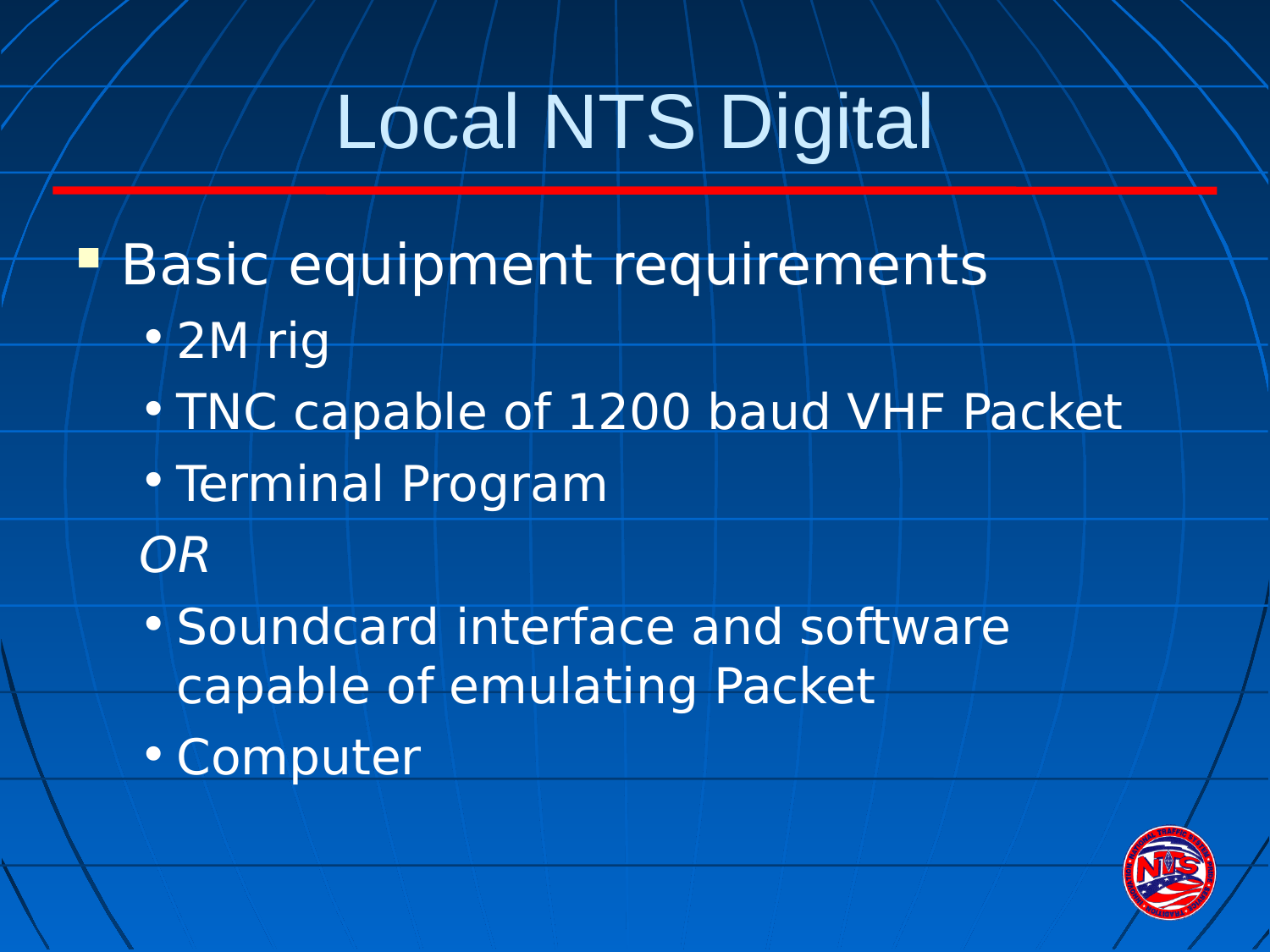

Local NTS Digital
Basic equipment requirements
2M rig
TNC capable of 1200 baud VHF Packet
Terminal Program
OR
Soundcard interface and software capable of emulating Packet
Computer